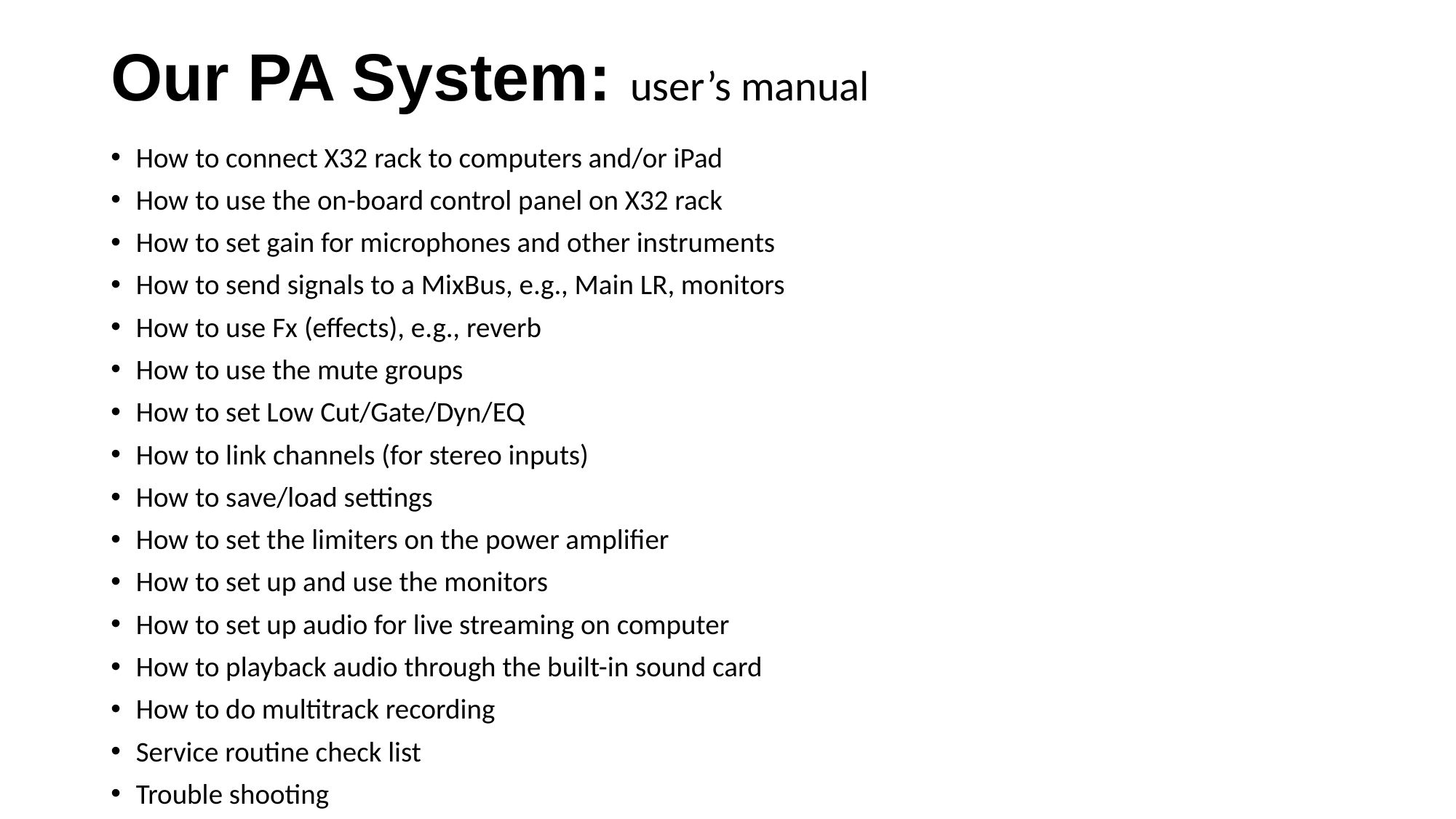

# Our PA System: user’s manual
How to connect X32 rack to computers and/or iPad
How to use the on-board control panel on X32 rack
How to set gain for microphones and other instruments
How to send signals to a MixBus, e.g., Main LR, monitors
How to use Fx (effects), e.g., reverb
How to use the mute groups
How to set Low Cut/Gate/Dyn/EQ
How to link channels (for stereo inputs)
How to save/load settings
How to set the limiters on the power amplifier
How to set up and use the monitors
How to set up audio for live streaming on computer
How to playback audio through the built-in sound card
How to do multitrack recording
Service routine check list
Trouble shooting